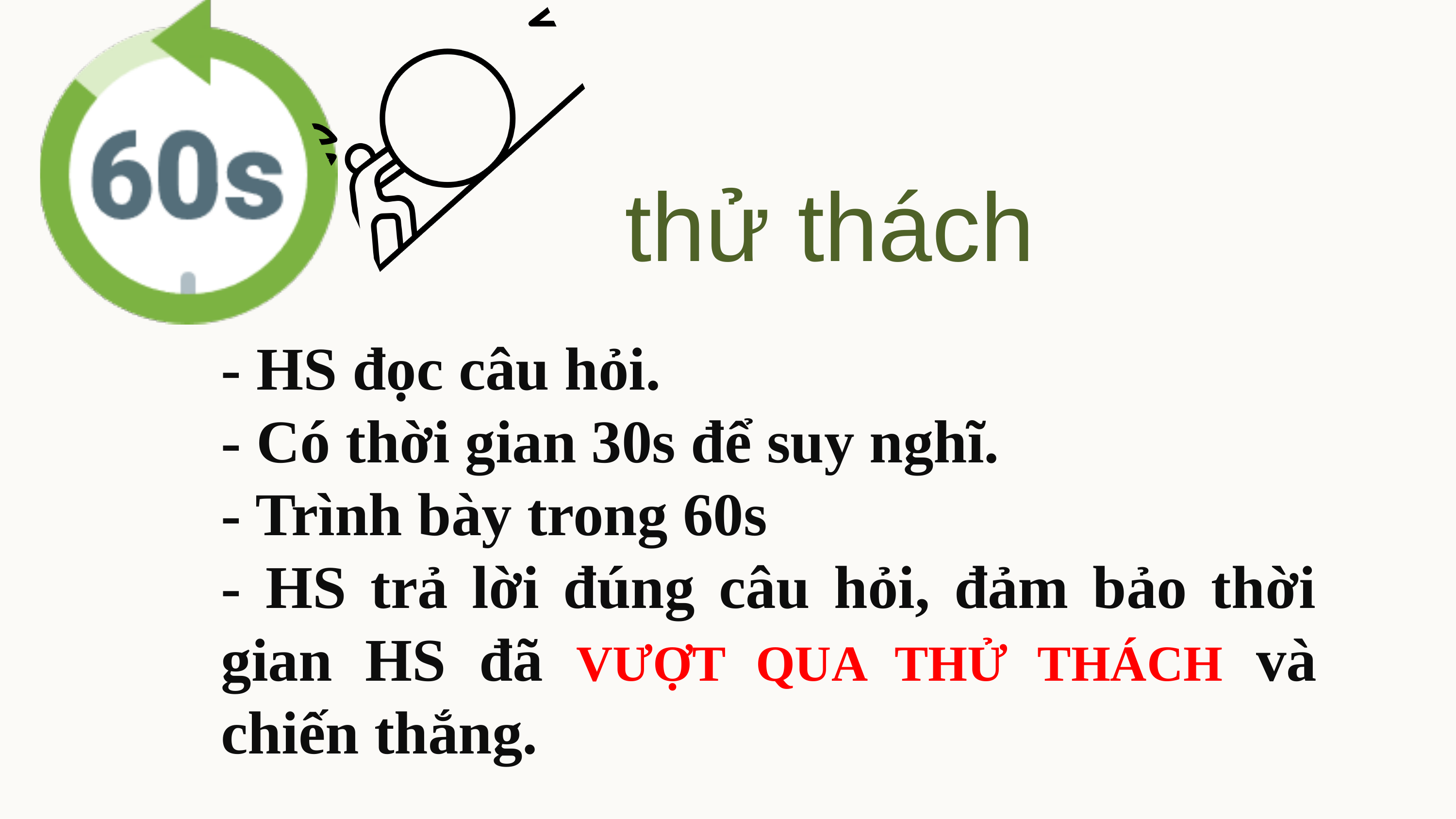

thử thách
- HS đọc câu hỏi.
- Có thời gian 30s để suy nghĩ.
- Trình bày trong 60s
- HS trả lời đúng câu hỏi, đảm bảo thời gian HS đã VƯỢT QUA THỬ THÁCH và chiến thắng.